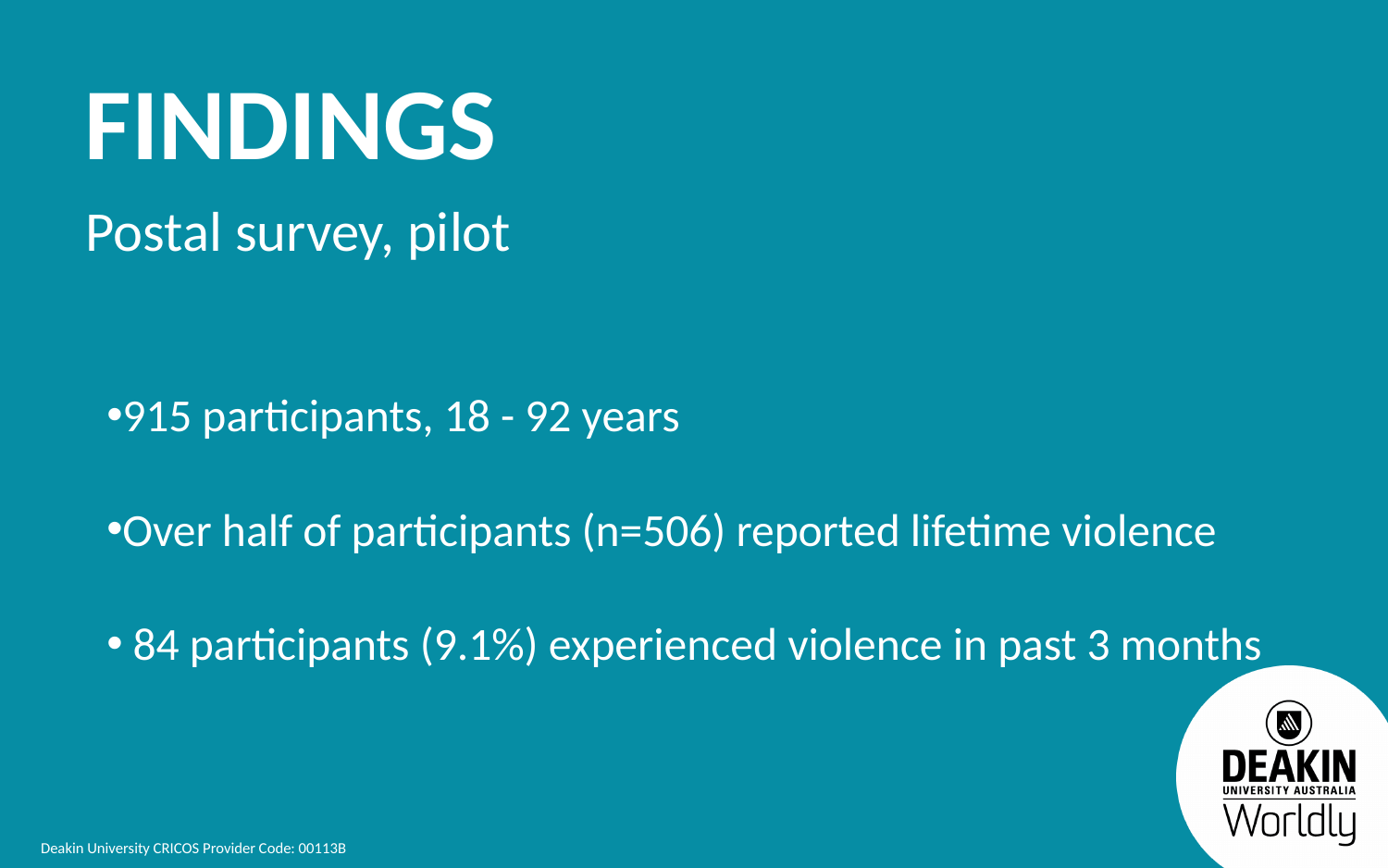

FINDINGS
Postal survey, pilot
915 participants, 18 - 92 years
Over half of participants (n=506) reported lifetime violence
 84 participants (9.1%) experienced violence in past 3 months